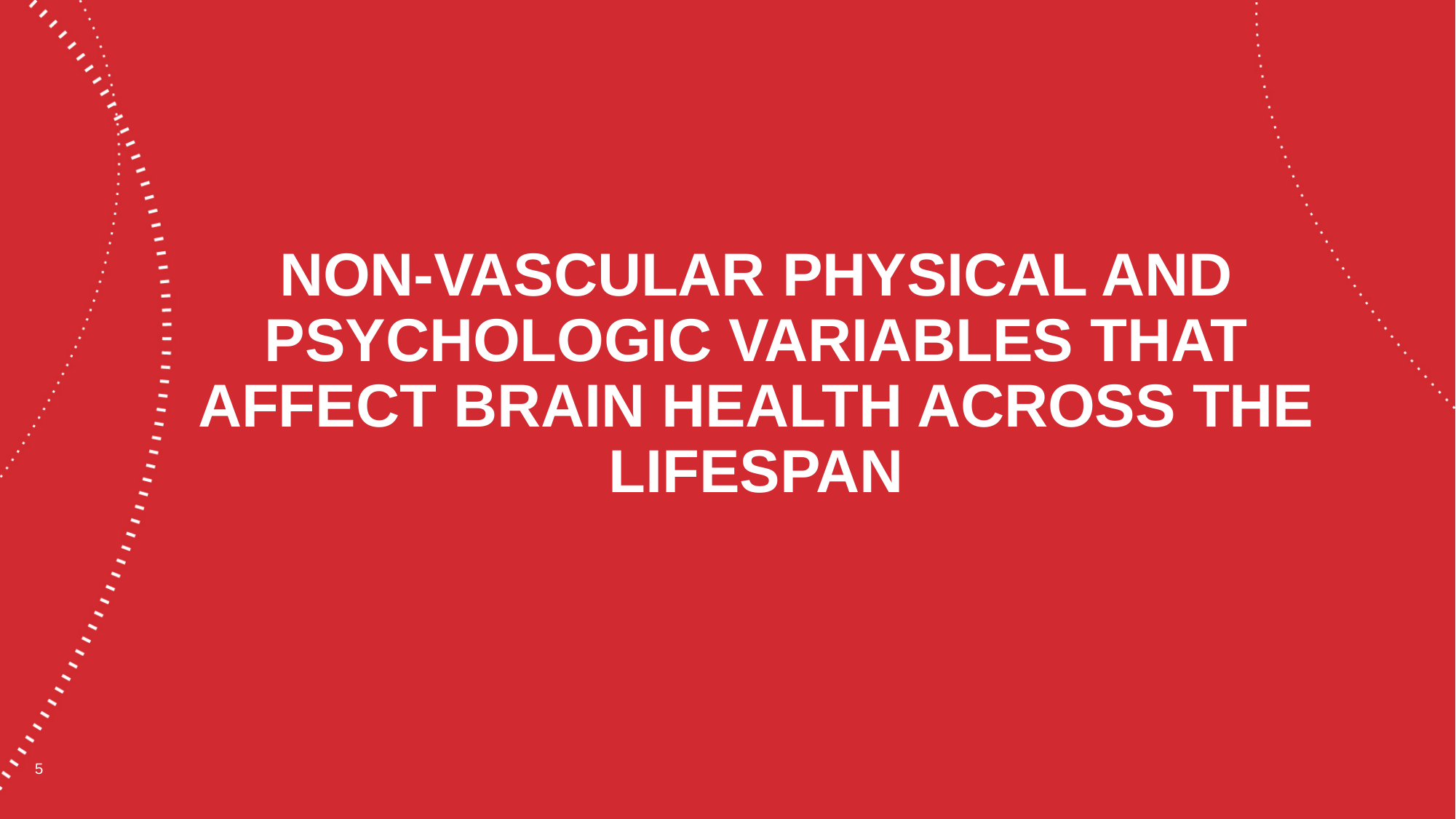

# Non-Vascular physical and psychologic variables that affect brain health across the lifespan